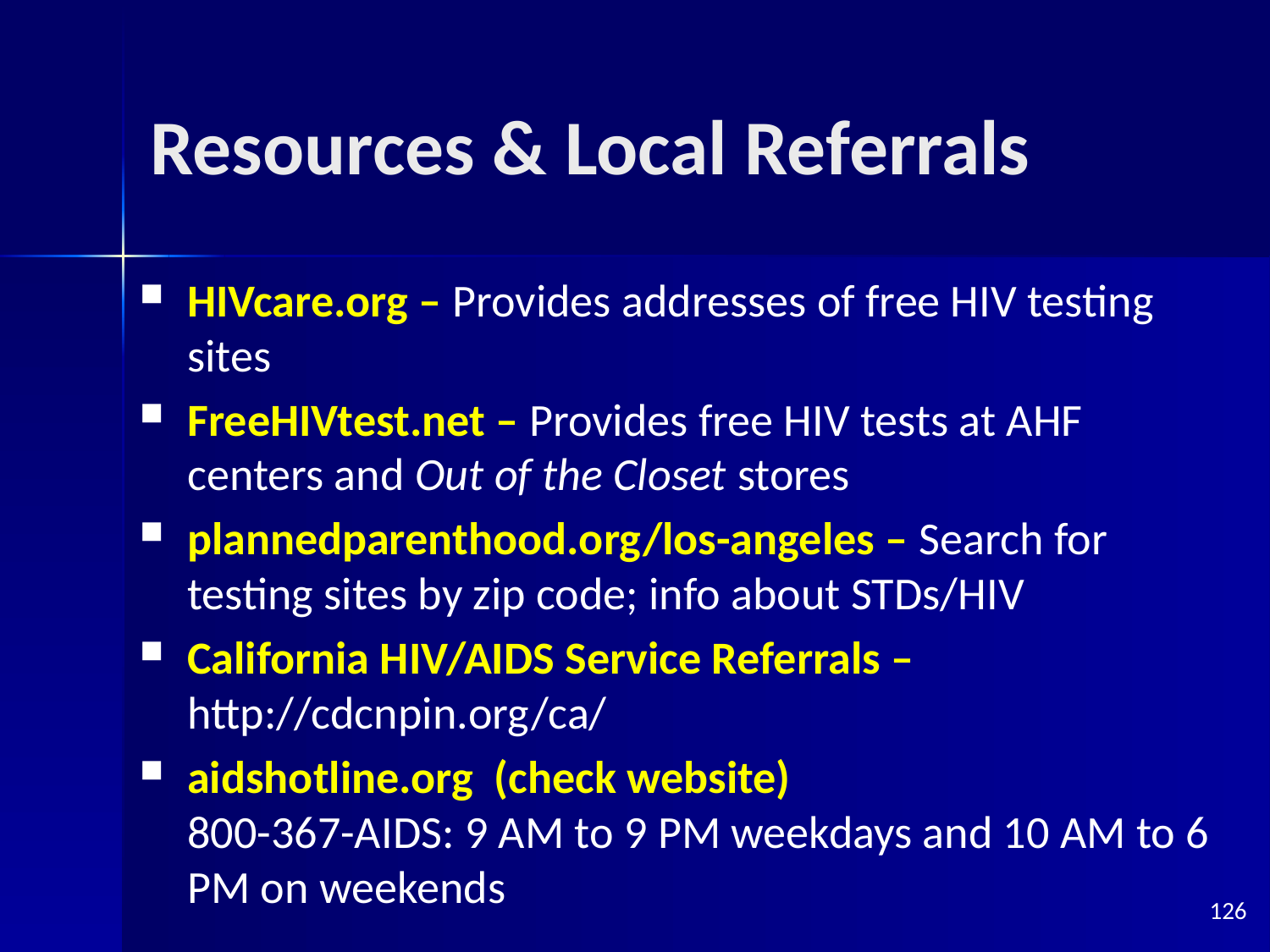

# Resources & Local Referrals
HIVcare.org – Provides addresses of free HIV testing sites
FreeHIVtest.net – Provides free HIV tests at AHF centers and Out of the Closet stores
plannedparenthood.org/los-angeles – Search for testing sites by zip code; info about STDs/HIV
California HIV/AIDS Service Referrals – http://cdcnpin.org/ca/
aidshotline.org  (check website)
800-367-AIDS: 9 AM to 9 PM weekdays and 10 AM to 6 PM on weekends

126